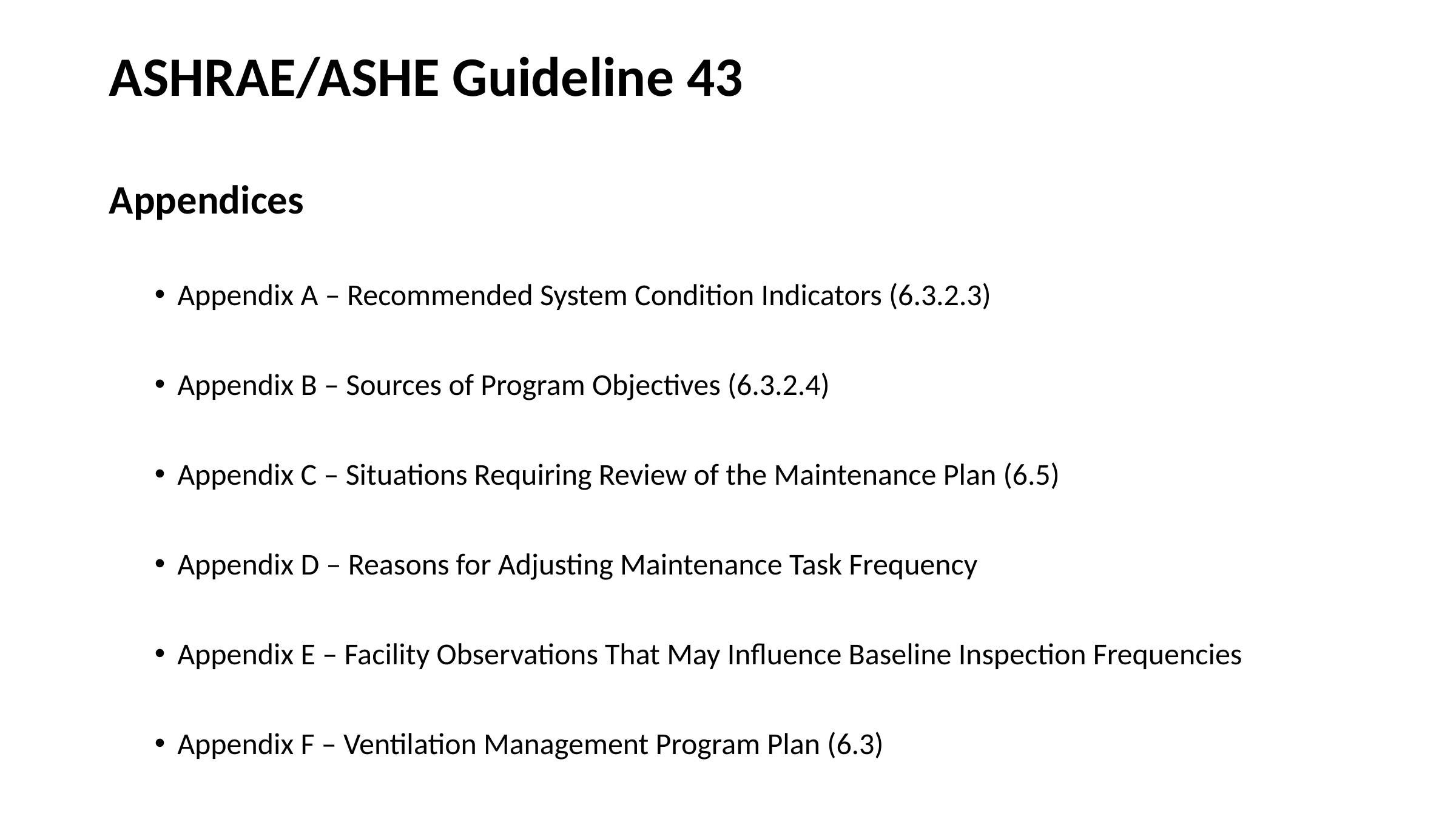

# ASHRAE/ASHE Guideline 43
Appendices

Appendix A – Recommended System Condition Indicators (6.3.2.3)

Appendix B – Sources of Program Objectives (6.3.2.4)

Appendix C – Situations Requiring Review of the Maintenance Plan (6.5)

Appendix D – Reasons for Adjusting Maintenance Task Frequency

Appendix E – Facility Observations That May Influence Baseline Inspection Frequencies

Appendix F – Ventilation Management Program Plan (6.3)